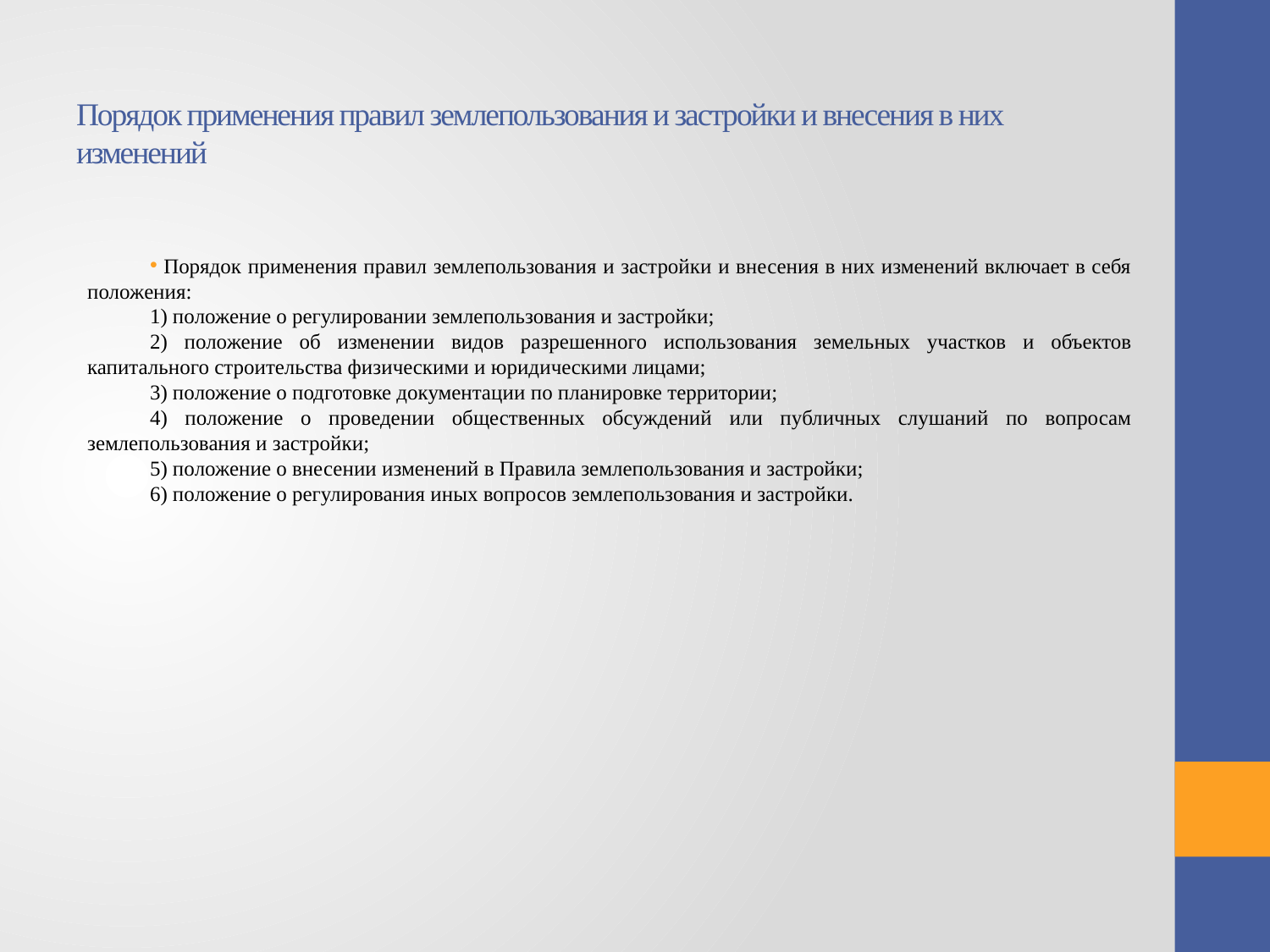

# Порядок применения правил землепользования и застройки и внесения в них изменений
 Порядок применения правил землепользования и застройки и внесения в них изменений включает в себя положения:
1) положение о регулировании землепользования и застройки;
2) положение об изменении видов разрешенного использования земельных участков и объектов капитального строительства физическими и юридическими лицами;
3) положение о подготовке документации по планировке территории;
4) положение о проведении общественных обсуждений или публичных слушаний по вопросам землепользования и застройки;
5) положение о внесении изменений в Правила землепользования и застройки;
6) положение о регулирования иных вопросов землепользования и застройки.